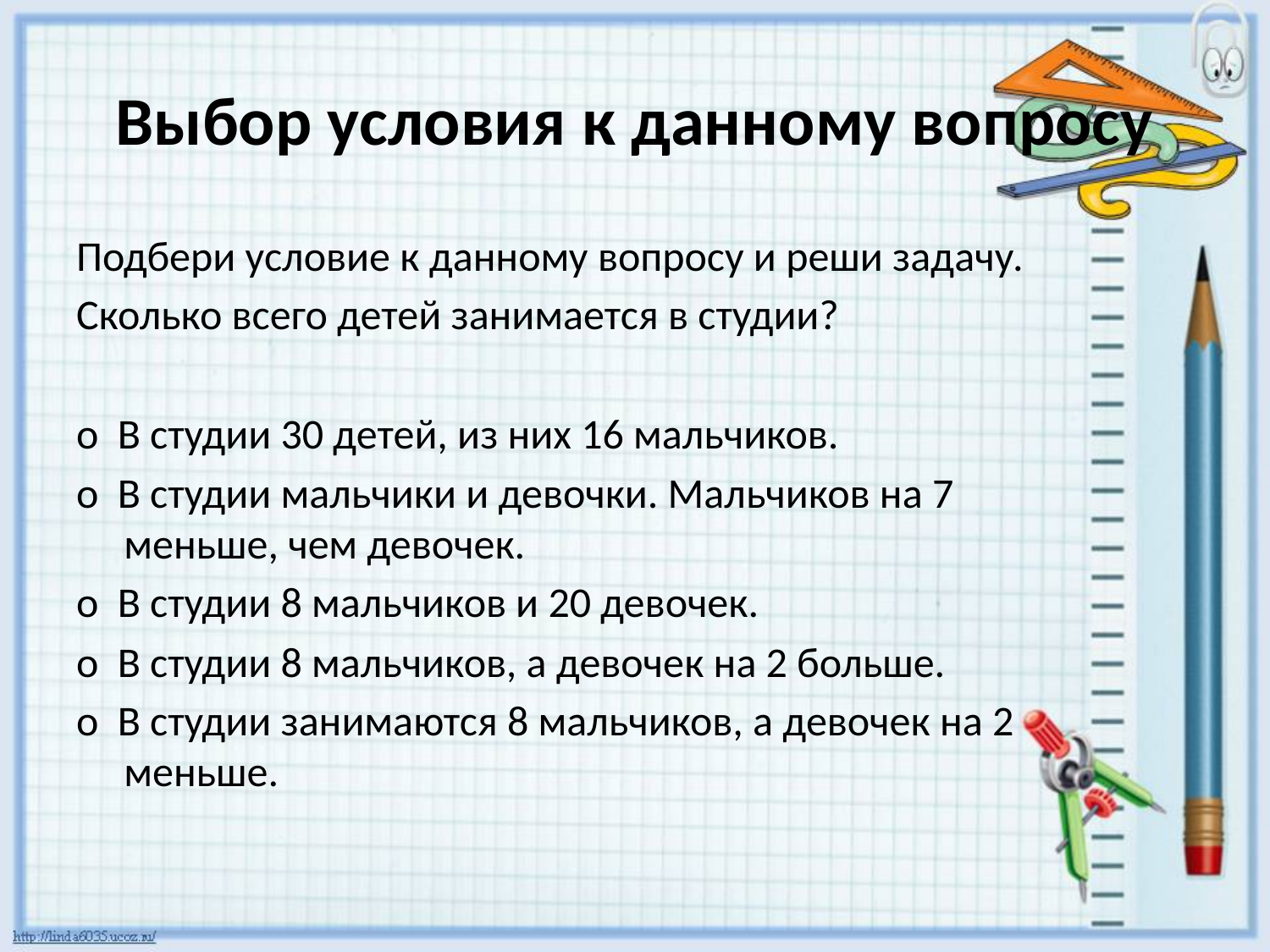

# Выбор условия к данному вопросу
Подбери условие к данному вопросу и реши задачу.
Сколько всего детей занимается в студии?

o  В студии 30 детей, из них 16 мальчиков.
o  В студии мальчики и девочки. Мальчиков на 7 меньше, чем девочек.
o  В студии 8 мальчиков и 20 девочек.
o  В студии 8 мальчиков, а девочек на 2 больше.
o  В студии занимаются 8 мальчиков, а девочек на 2 меньше.